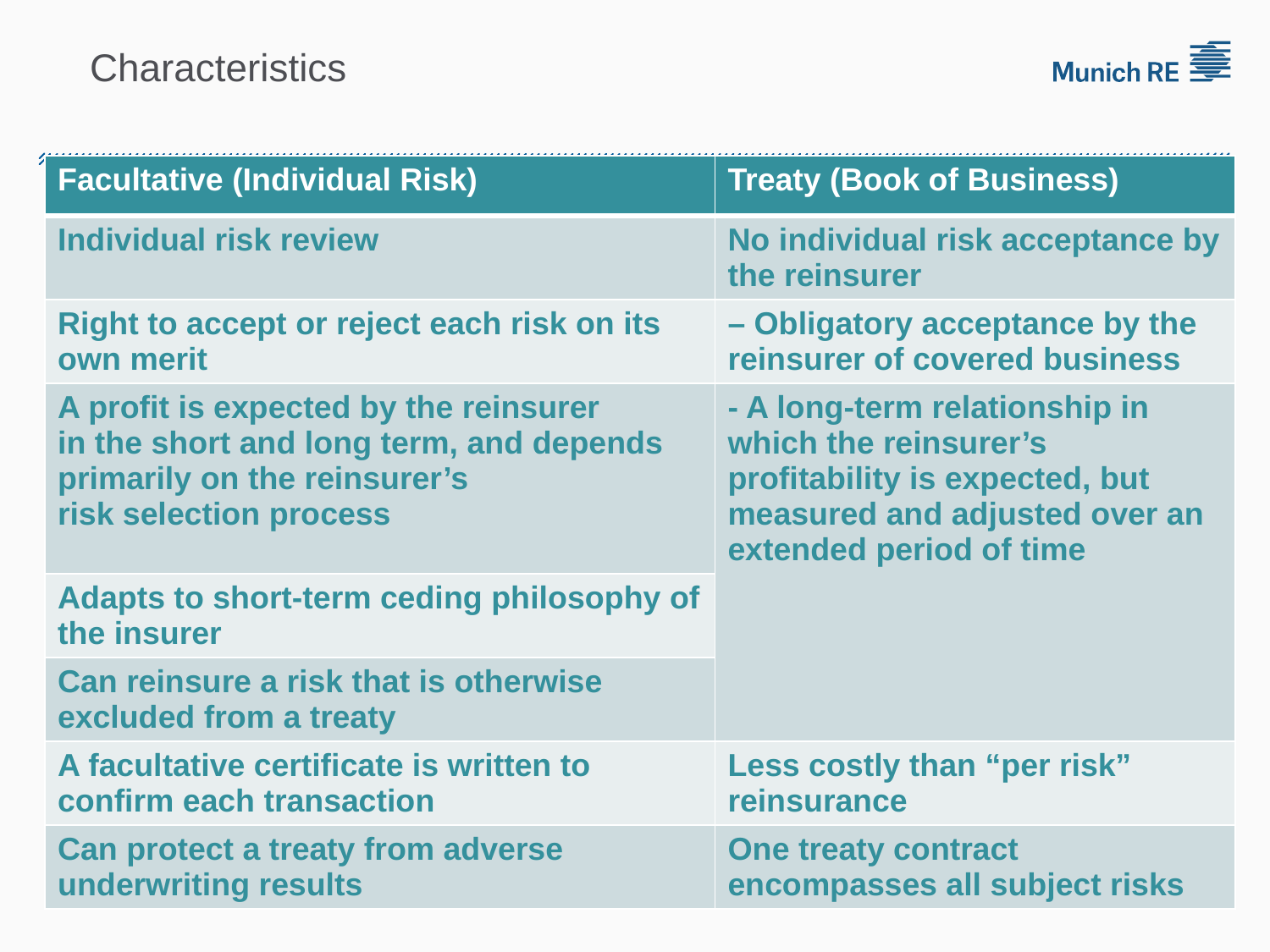

# Characteristics
| Facultative (Individual Risk) | Treaty (Book of Business) |
| --- | --- |
| Individual risk review | No individual risk acceptance by the reinsurer |
| Right to accept or reject each risk on its own merit | – Obligatory acceptance by the reinsurer of covered business |
| A profit is expected by the reinsurer in the short and long term, and depends primarily on the reinsurer’s risk selection process | - A long-term relationship in which the reinsurer’s profitability is expected, but measured and adjusted over an extended period of time |
| Adapts to short-term ceding philosophy of the insurer |  |
| Can reinsure a risk that is otherwise excluded from a treaty |  |
| A facultative certificate is written to confirm each transaction | Less costly than “per risk” reinsurance |
| Can protect a treaty from adverse underwriting results | One treaty contract encompasses all subject risks |